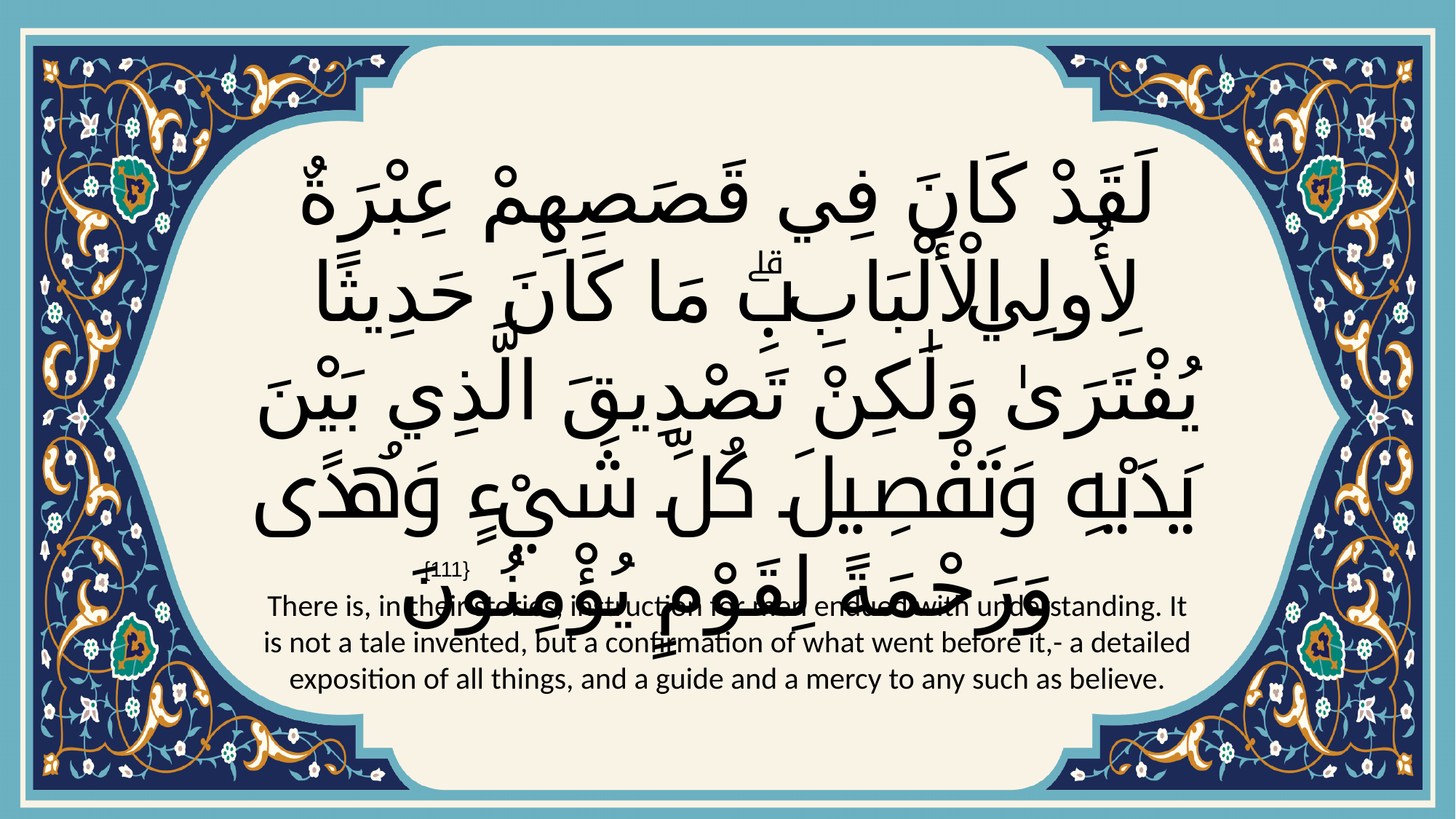

# لَقَدْ كَانَ فِي قَصَصِهِمْ عِبْرَةٌ لِأُولِي الْأَلْبَابِۗ مَا كَانَ حَدِيثًا يُفْتَرَىٰ وَلَٰكِنْ تَصْدِيقَ الَّذِي بَيْنَ يَدَيْهِ وَتَفْصِيلَ كُلِّ شَيْءٍ وَهُدًى وَرَحْمَةً لِقَوْمٍ يُؤْمِنُونَ
{111}
There is, in their stories, instruction for men endued with understanding. It is not a tale invented, but a confirmation of what went before it,- a detailed exposition of all things, and a guide and a mercy to any such as believe.